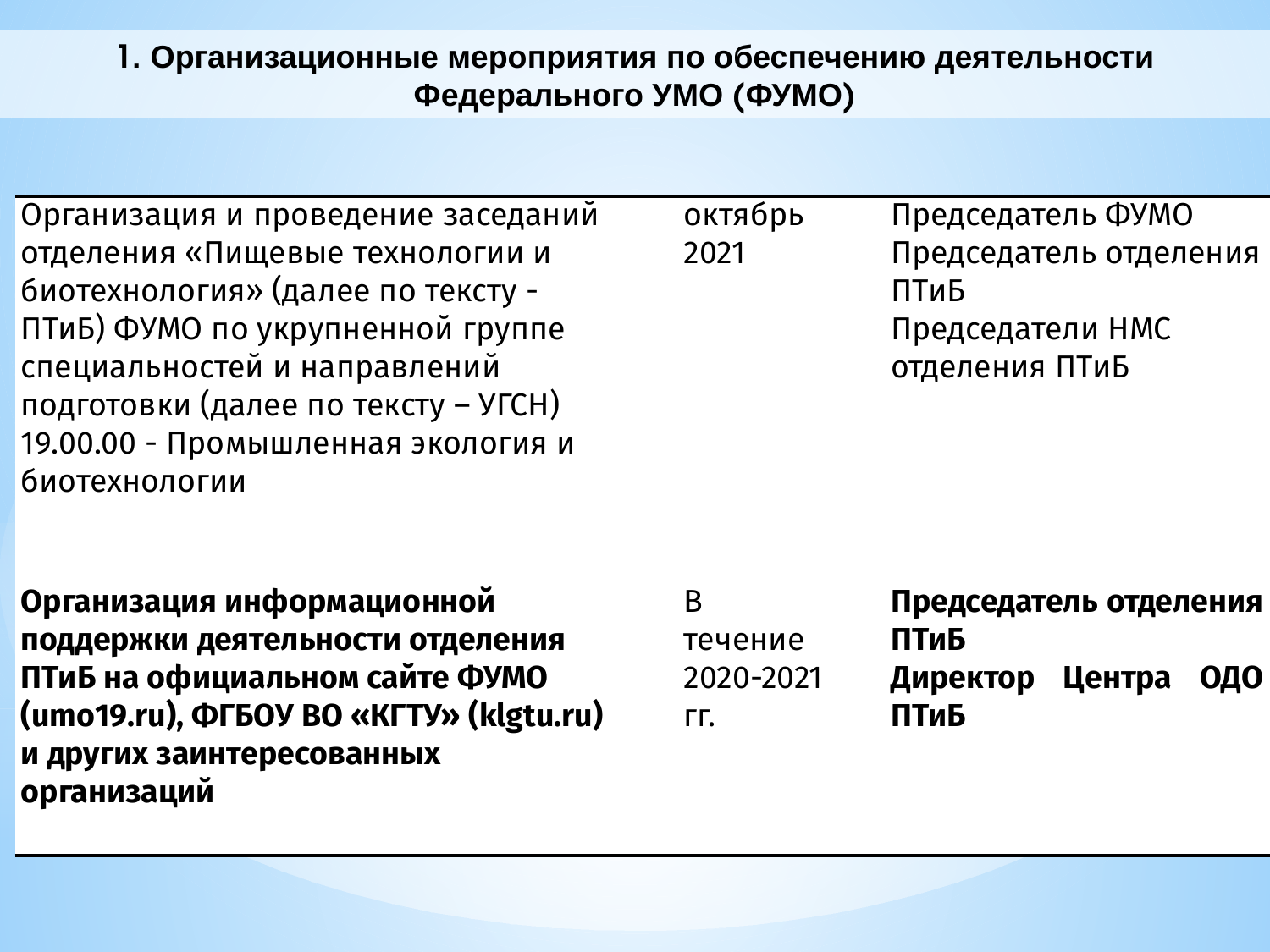

1. Организационные мероприятия по обеспечению деятельности Федерального УМО (ФУМО)
| Организация и проведение заседаний отделения «Пищевые технологии и биотехнология» (далее по тексту - ПТиБ) ФУМО по укрупненной группе специальностей и направлений подготовки (далее по тексту – УГСН) 19.00.00 - Промышленная экология и биотехнологии | октябрь 2021 | Председатель ФУМО Председатель отделения ПТиБ Председатели НМС отделения ПТиБ |
| --- | --- | --- |
| Организация информационной поддержки деятельности отделения ПТиБ на официальном сайте ФУМО (umo19.ru), ФГБОУ ВО «КГТУ» (klgtu.ru) и других заинтересованных организаций | В течение 2020-2021 гг. | Председатель отделения ПТиБ Директор Центра ОДО ПТиБ |